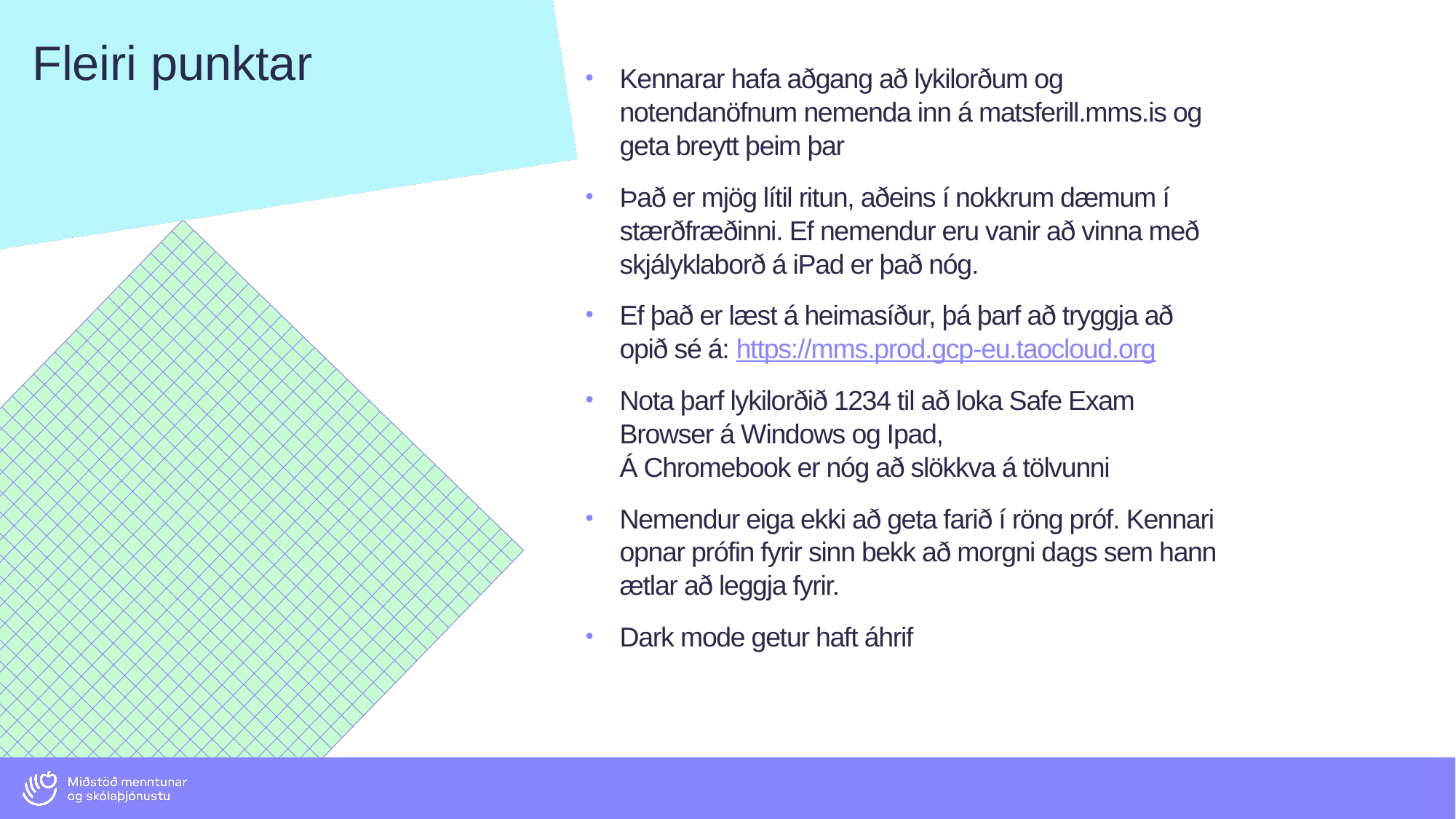

# Fleiri punktar
Kennarar hafa aðgang að lykilorðum og notendanöfnum nemenda inn á matsferill.mms.is og geta breytt þeim þar
Það er mjög lítil ritun, aðeins í nokkrum dæmum í stærðfræðinni. Ef nemendur eru vanir að vinna með skjályklaborð á iPad er það nóg.
Ef það er læst á heimasíður, þá þarf að tryggja að opið sé á: https://mms.prod.gcp-eu.taocloud.org
Nota þarf lykilorðið 1234 til að loka Safe Exam Browser á Windows og Ipad,
Á Chromebook er nóg að slökkva á tölvunni
Nemendur eiga ekki að geta farið í röng próf. Kennari opnar prófin fyrir sinn bekk að morgni dags sem hann ætlar að leggja fyrir.
Dark mode getur haft áhrif